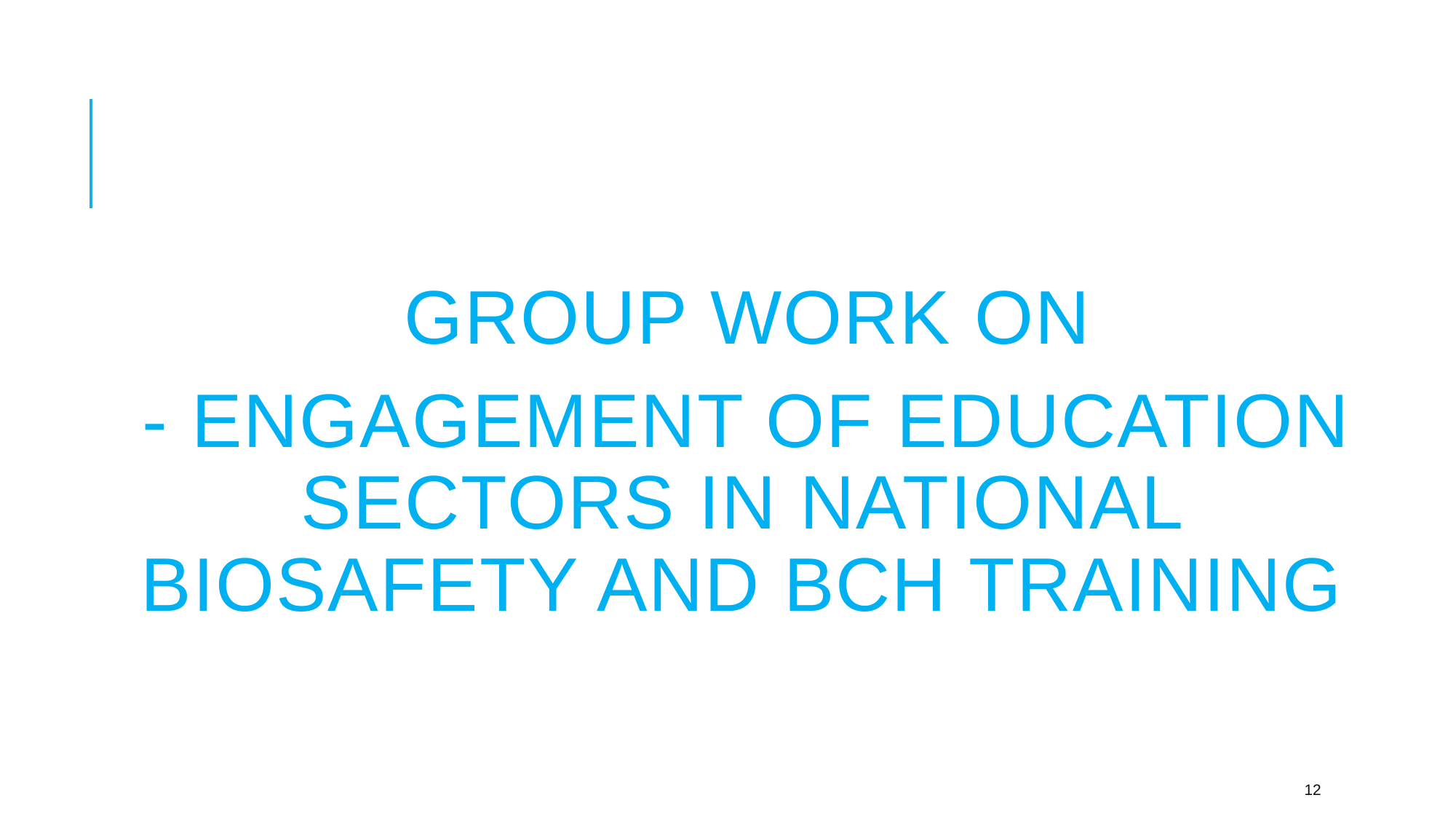

GROUP WORK on
- Engagement of education sectors in national biosafety and BCH training

12